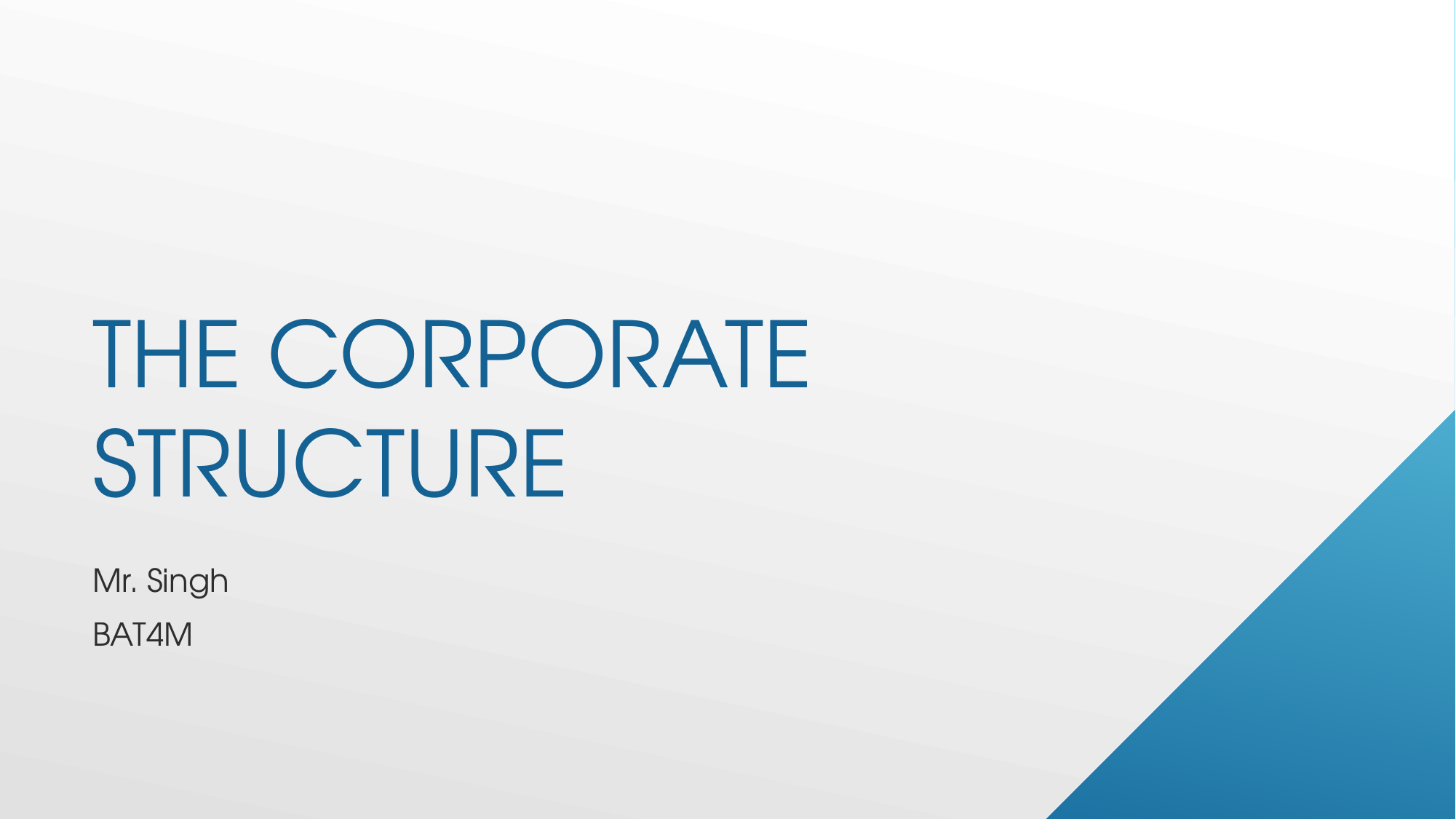

# The corporate structure
Mr. Singh
BAT4M